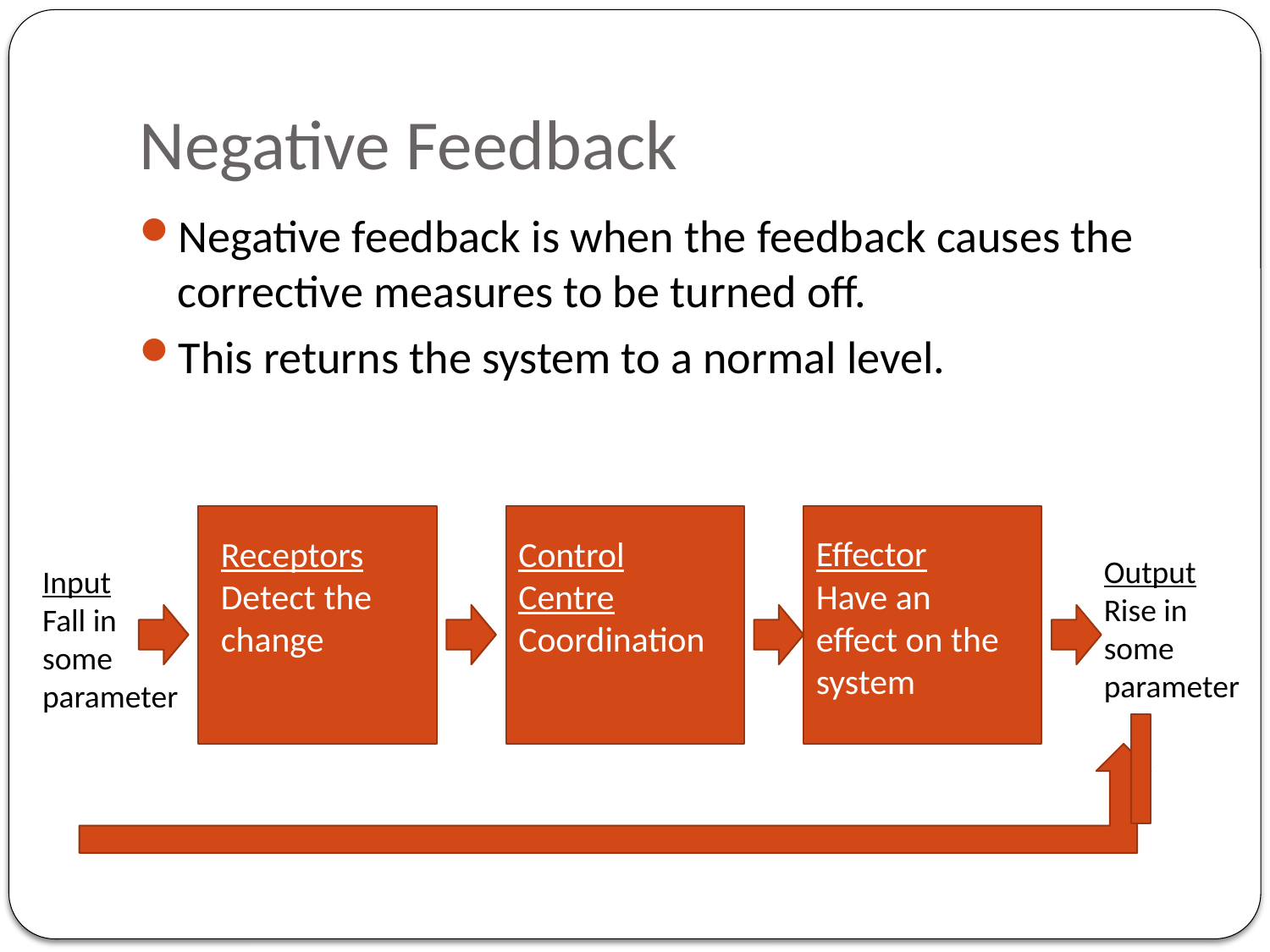

# Negative Feedback
Negative feedback is when the feedback causes the corrective measures to be turned off.
This returns the system to a normal level.

Receptors
Detect the change

Control Centre
Coordination

Effector
Have an effect on the system

Output
Rise in some parameter
Input
Fall in some parameter